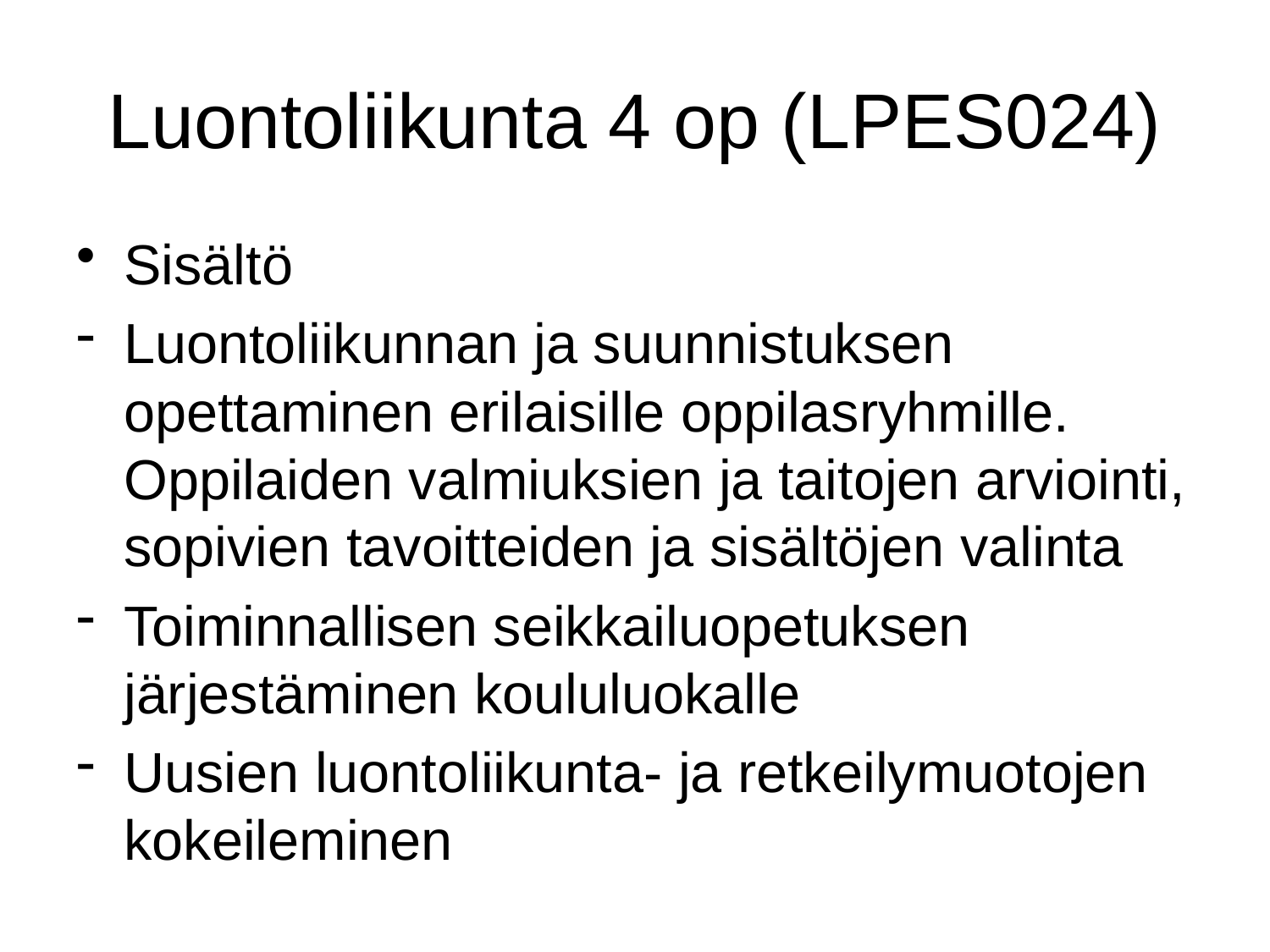

# Luontoliikunta 4 op (LPES024)
Sisältö
Luontoliikunnan ja suunnistuksen opettaminen erilaisille oppilasryhmille. Oppilaiden valmiuksien ja taitojen arviointi, sopivien tavoitteiden ja sisältöjen valinta
Toiminnallisen seikkailuopetuksen järjestäminen koululuokalle
Uusien luontoliikunta- ja retkeilymuotojen kokeileminen